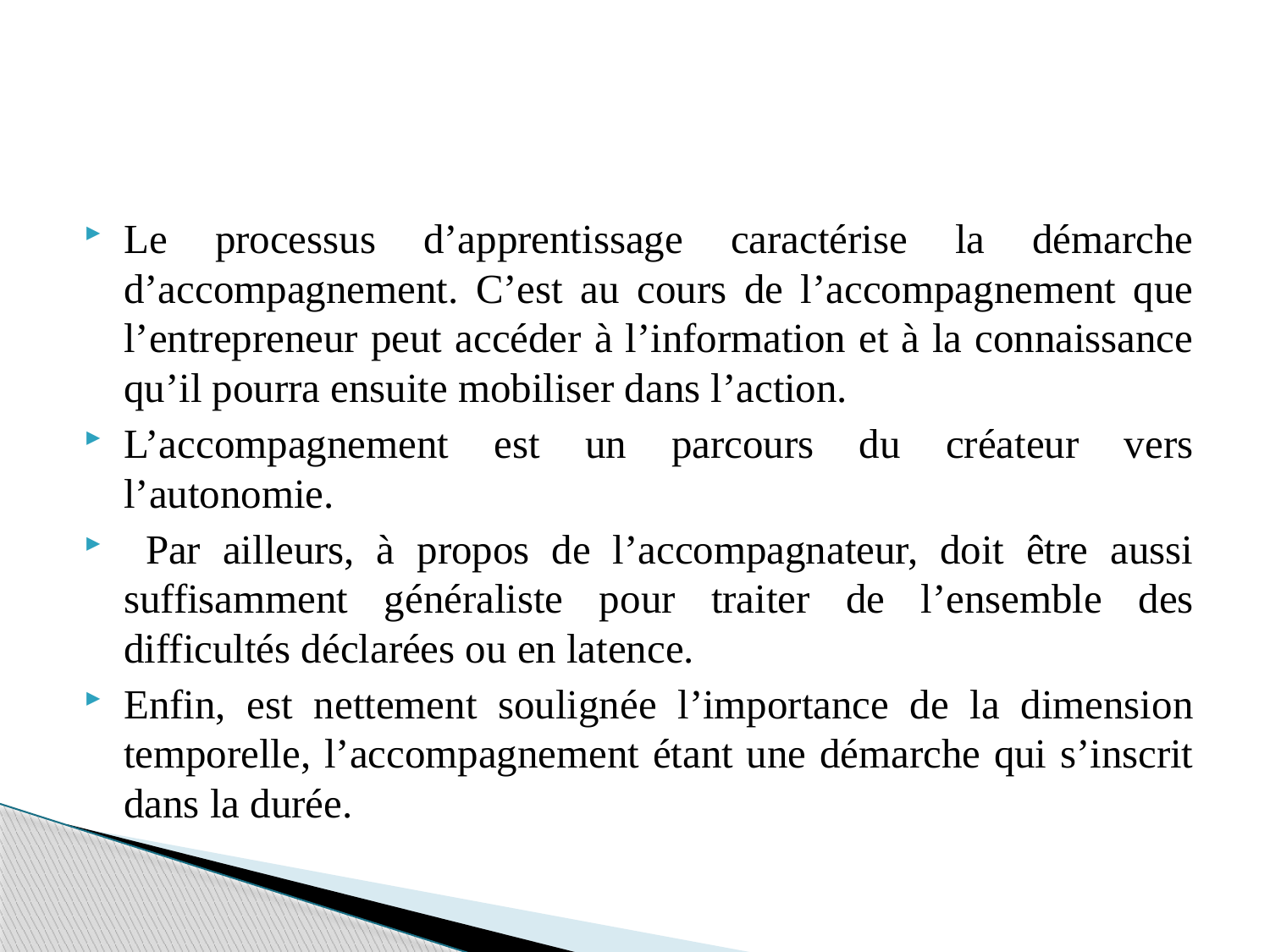

#
Le processus d’apprentissage caractérise la démarche d’accompagnement. C’est au cours de l’accompagnement que l’entrepreneur peut accéder à l’information et à la connaissance qu’il pourra ensuite mobiliser dans l’action.
L’accompagnement est un parcours du créateur vers l’autonomie.
 Par ailleurs, à propos de l’accompagnateur, doit être aussi suffisamment généraliste pour traiter de l’ensemble des difficultés déclarées ou en latence.
Enfin, est nettement soulignée l’importance de la dimension temporelle, l’accompagnement étant une démarche qui s’inscrit dans la durée.